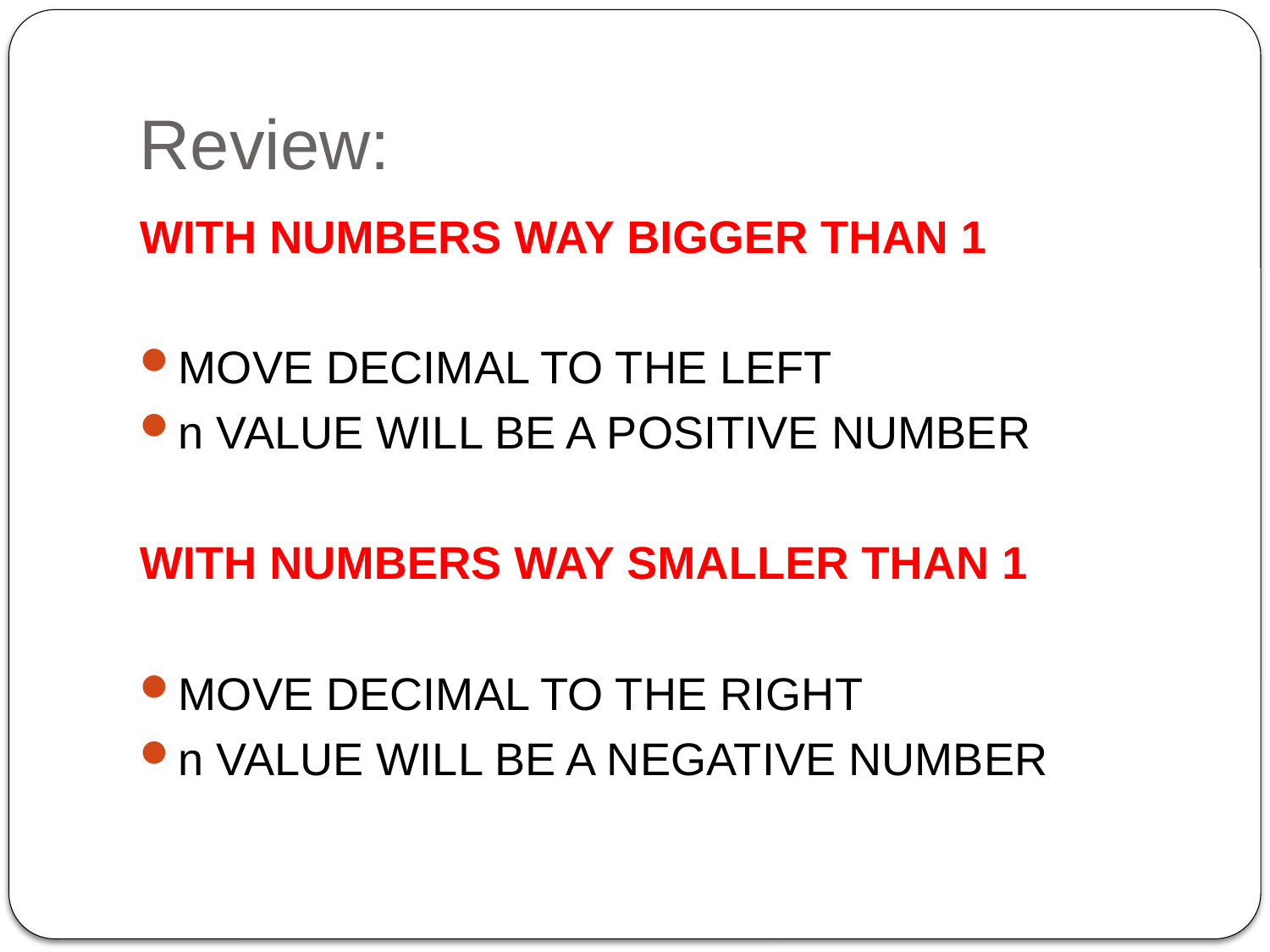

# Review:
WITH NUMBERS WAY BIGGER THAN 1

MOVE DECIMAL TO THE LEFT
n VALUE WILL BE A POSITIVE NUMBER

WITH NUMBERS WAY SMALLER THAN 1

MOVE DECIMAL TO THE RIGHT
n VALUE WILL BE A NEGATIVE NUMBER